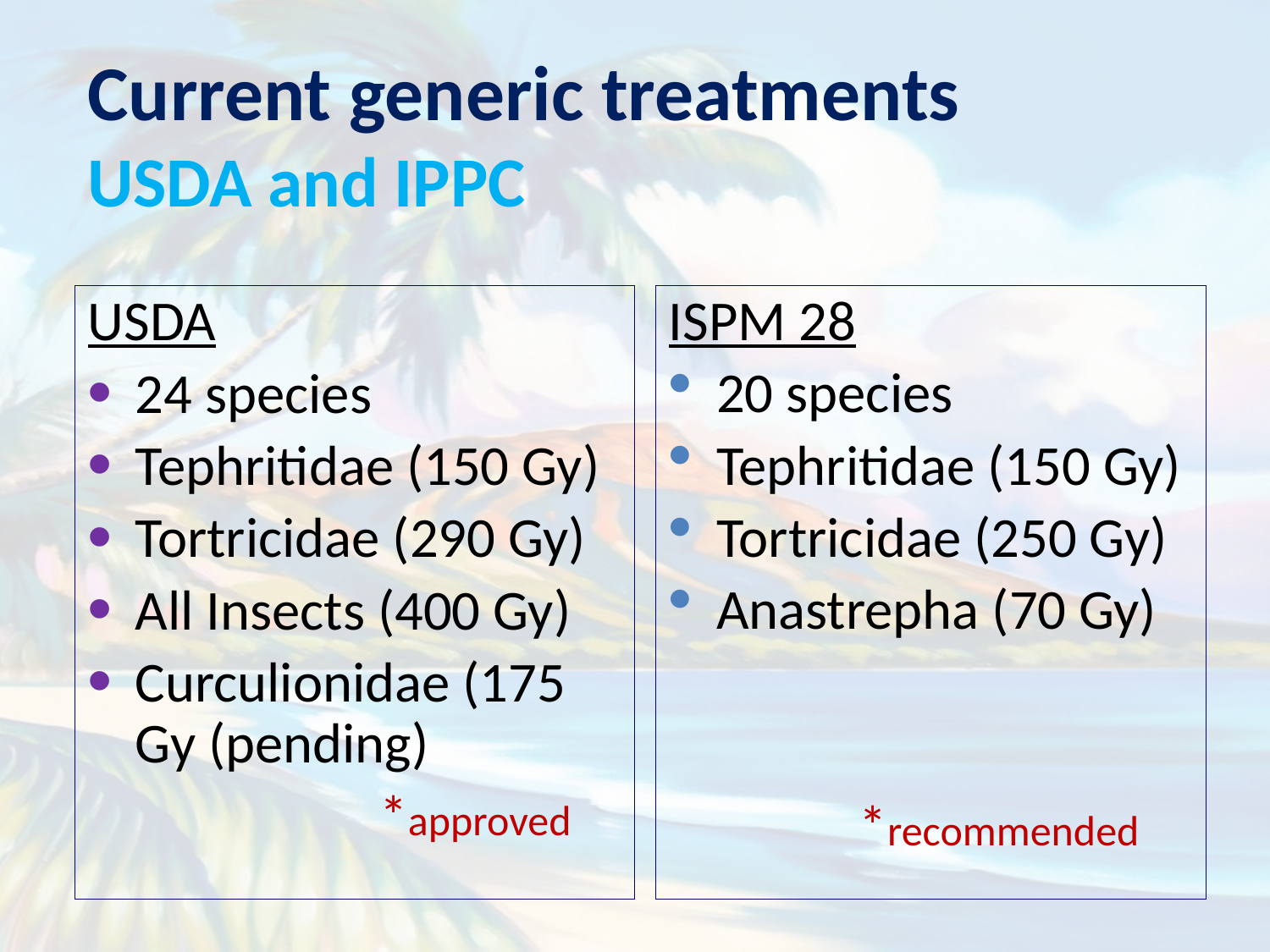

# Current generic treatments USDA and IPPC
USDA
24 species
Tephritidae (150 Gy)
Tortricidae (290 Gy)
All Insects (400 Gy)
Curculionidae (175 Gy (pending)
                       *approved
ISPM 28
20 species
Tephritidae (150 Gy)
Tortricidae (250 Gy)
Anastrepha (70 Gy)

               *recommended